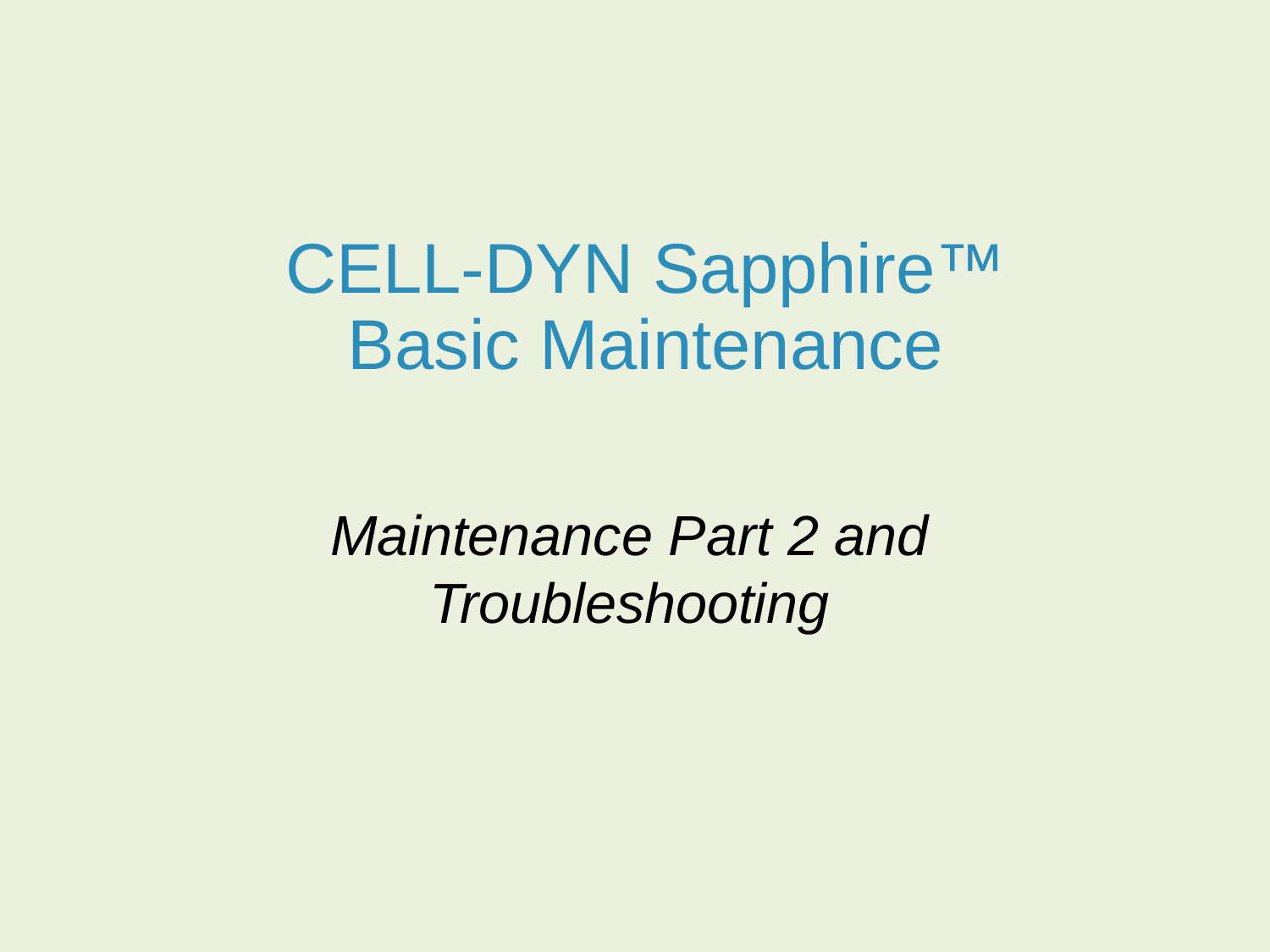

CELL-DYN Sapphire™ Basic Maintenance
Maintenance Part 2 and Troubleshooting